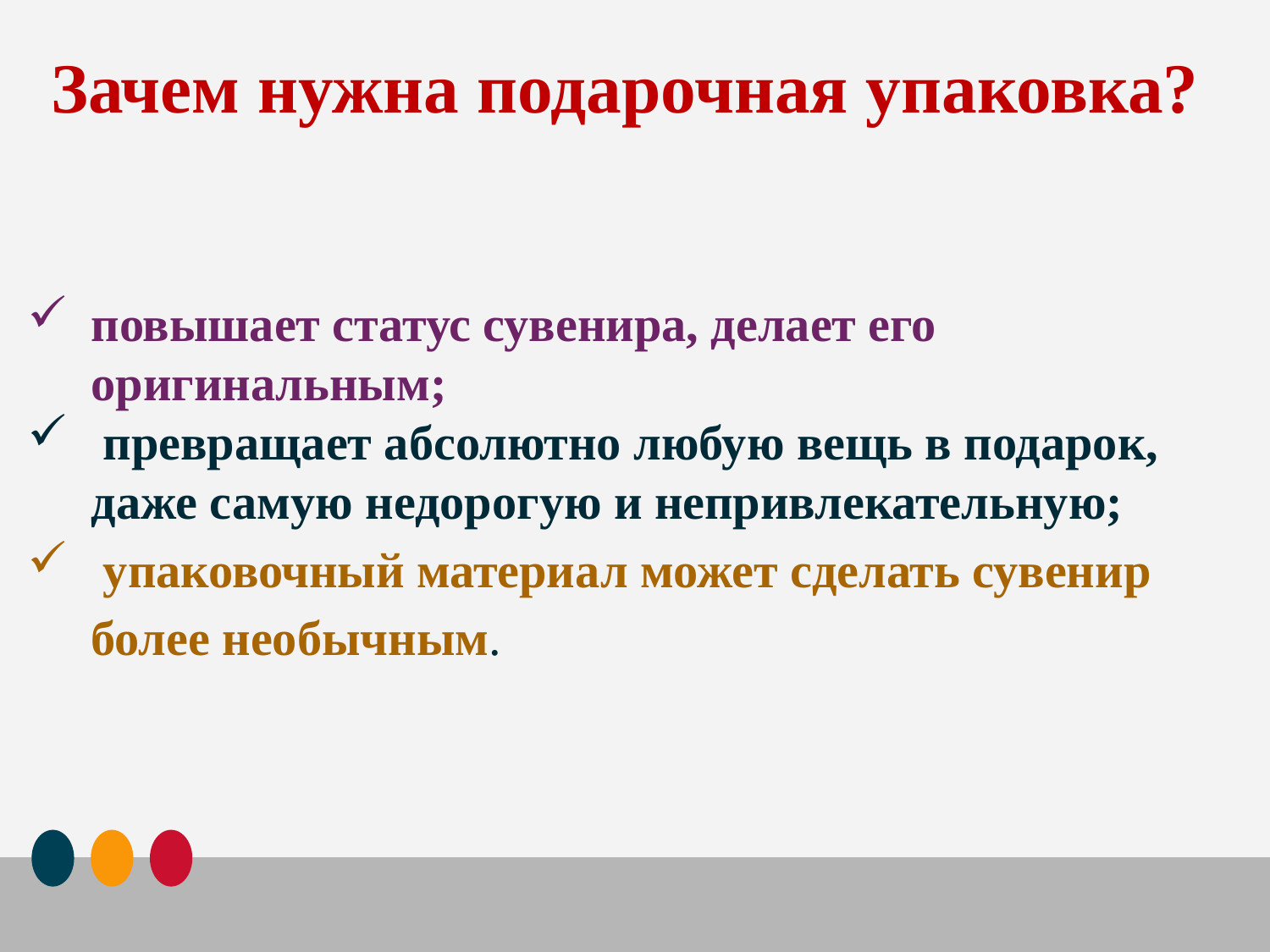

Зачем нужна подарочная упаковка?
повышает статус сувенира, делает его оригинальным;
 превращает абсолютно любую вещь в подарок, даже самую недорогую и непривлекательную;
 упаковочный материал может сделать сувенир более необычным.